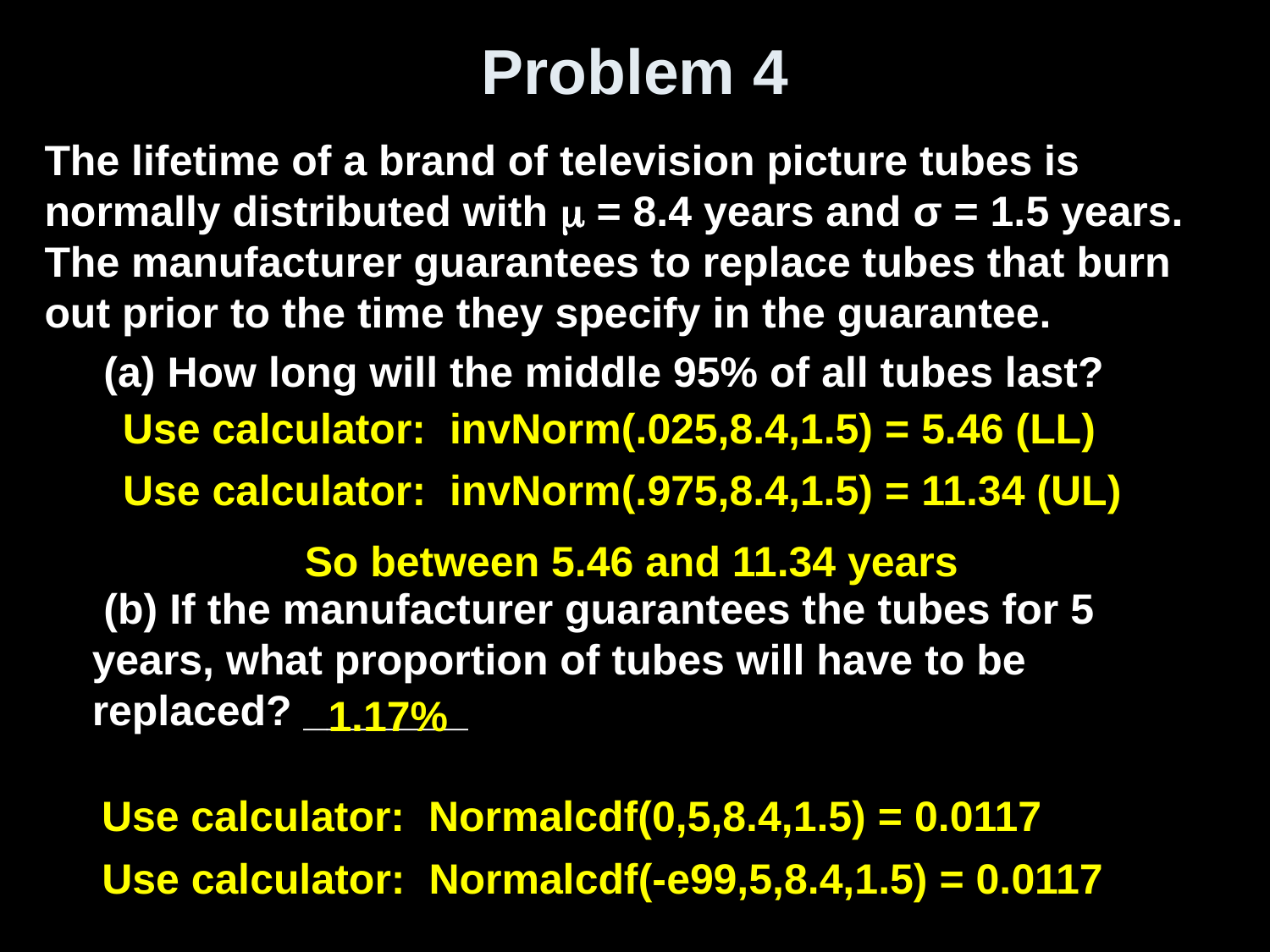

# Problem 4
The lifetime of a brand of television picture tubes is normally distributed with μ = 8.4 years and σ = 1.5 years.  The manufacturer guarantees to replace tubes that burn out prior to the time they specify in the guarantee.
     (a) How long will the middle 95% of all tubes last?

     (b) If the manufacturer guarantees the tubes for 5 years, what proportion of tubes will have to be replaced? _______

Use calculator:  invNorm(.025,8.4,1.5) = 5.46 (LL)
Use calculator:  invNorm(.975,8.4,1.5) = 11.34 (UL)
So between 5.46 and 11.34 years
1.17%
Use calculator:  Normalcdf(0,5,8.4,1.5) = 0.0117
Use calculator:  Normalcdf(-e99,5,8.4,1.5) = 0.0117